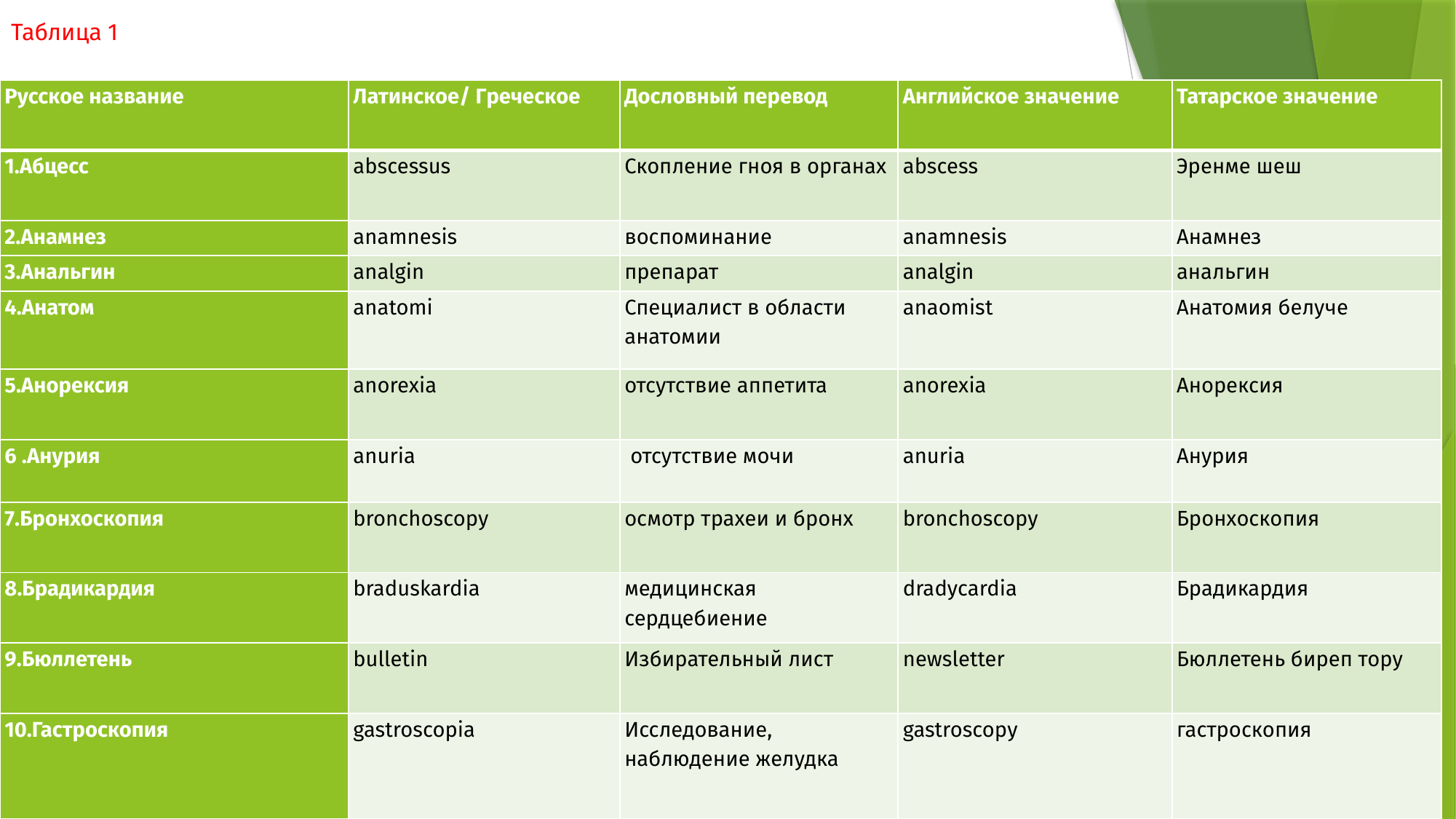

# Таблица 1
| Русское название | Латинское/ Греческое | Дословный перевод | Английское значение | Татарское значение |
| --- | --- | --- | --- | --- |
| 1.Абцесс | abscessus | Скопление гноя в органах | abscess | Эренме шеш |
| 2.Анамнез | anamnesis | воспоминание | anamnesis | Анамнез |
| 3.Анальгин | analgin | препарат | analgin | анальгин |
| 4.Анатом | anatomi | Специалист в области анатомии | anaomist | Анатомия белуче |
| 5.Анорексия | anorexia | отсутствие аппетита | anorexia | Анорексия |
| 6 .Анурия | anuria | отсутствие мочи | anuria | Анурия |
| 7.Бронхоскопия | bronchoscopy | осмотр трахеи и бронх | bronchoscopy | Бронхоскопия |
| 8.Брадикардия | braduskardia | медицинская сердцебиение | dradycardia | Брадикардия |
| 9.Бюллетень | bulletin | Избирательный лист | newsletter | Бюллетень биреп тору |
| 10.Гастроскопия | gastroscopia | Исследование, наблюдение желудка | gastroscopy | гастроскопия |